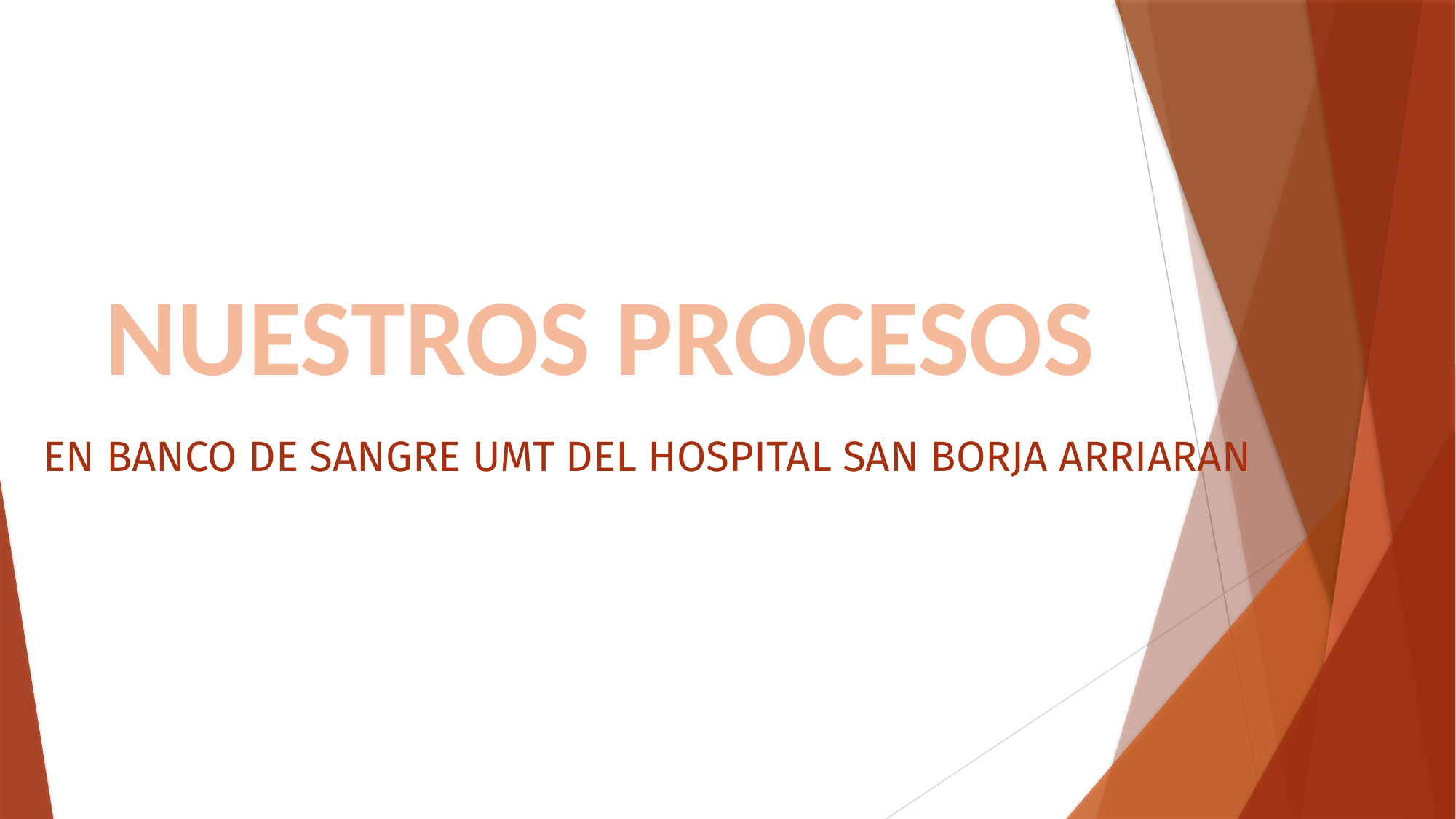

# NUESTROS PROCESOS
EN BANCO DE SANGRE UMT DEL HOSPITAL SAN BORJA ARRIARAN